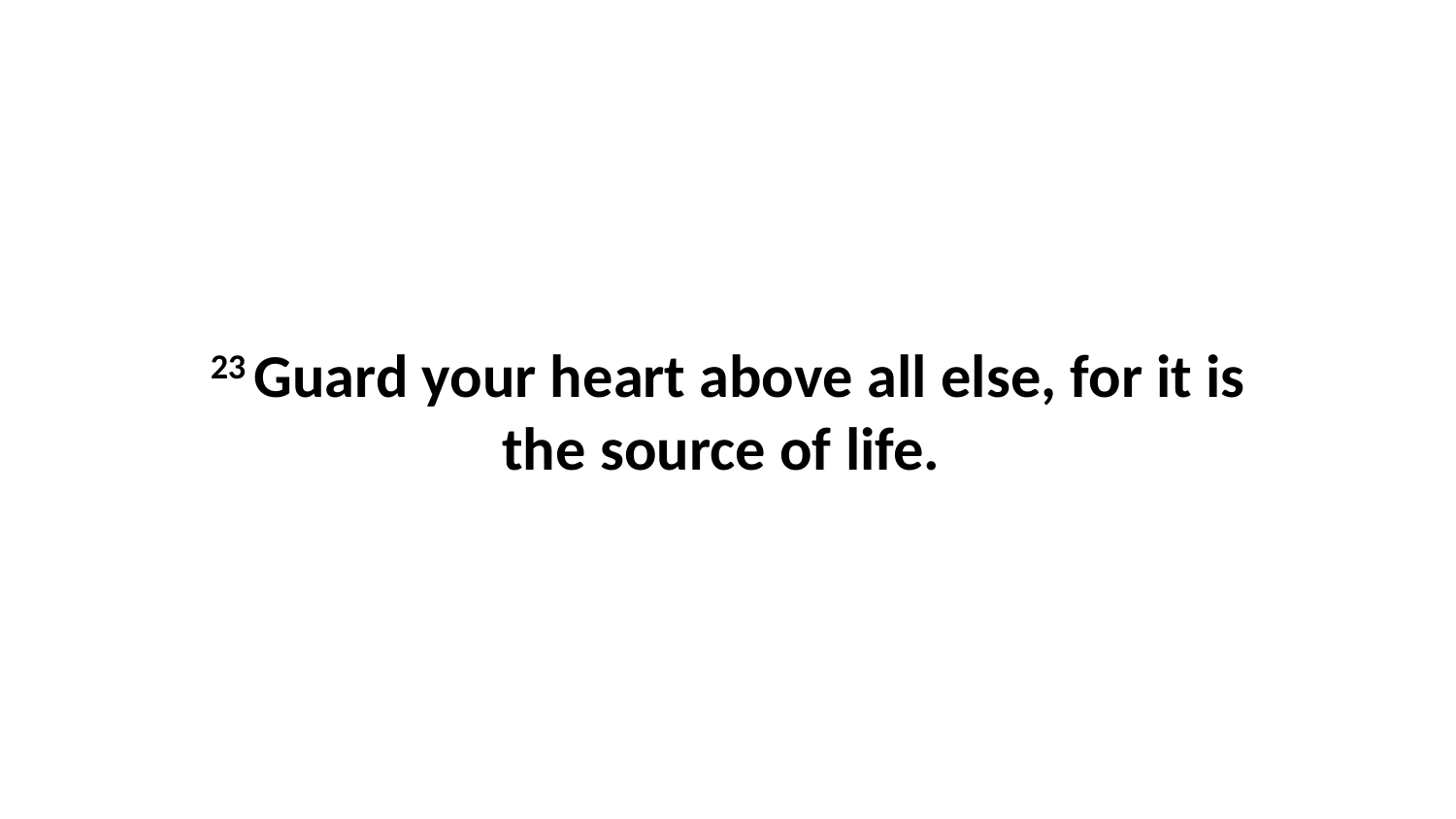

23 Guard your heart above all else, for it is the source of life.